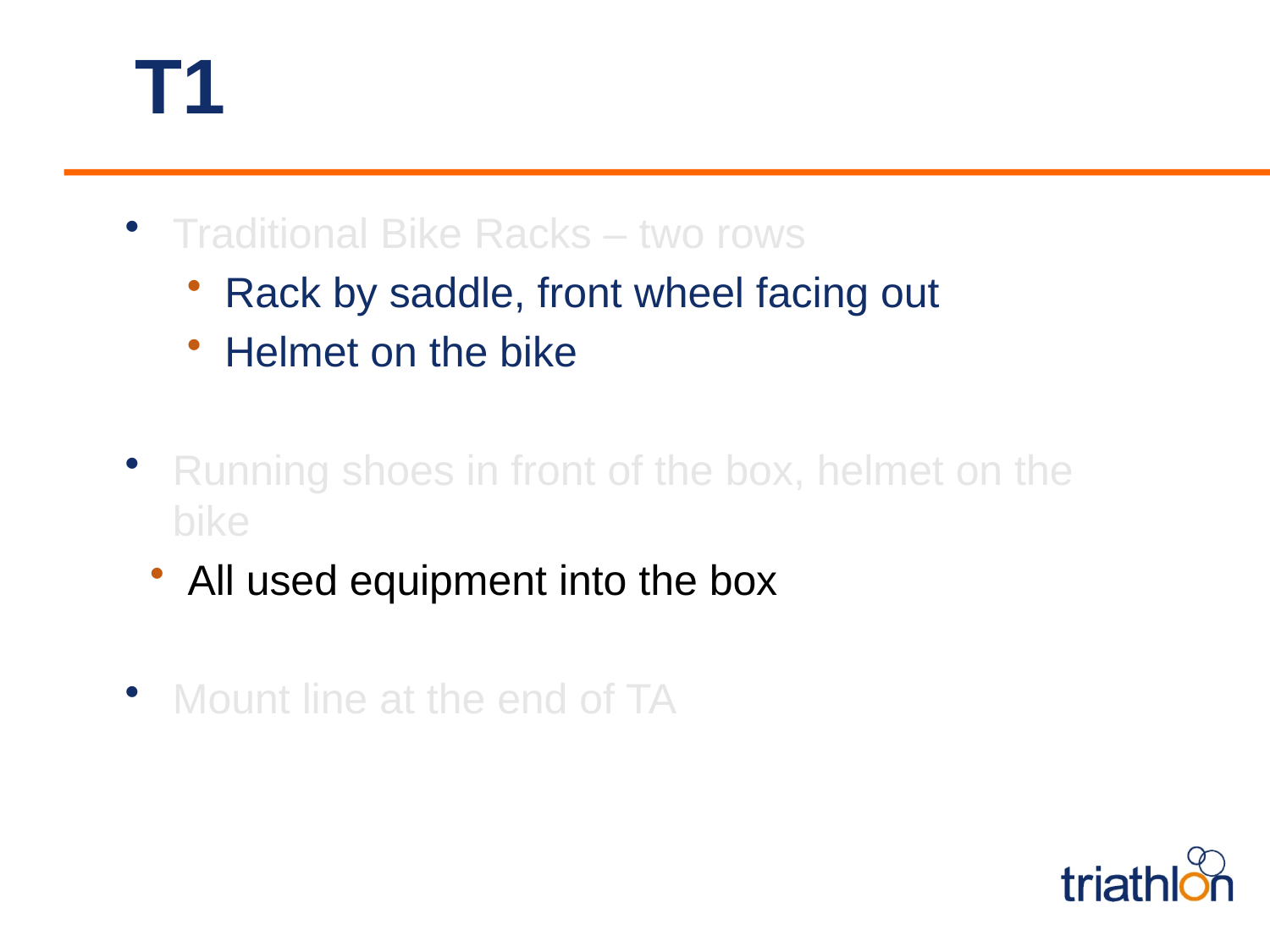

# T1
Traditional Bike Racks – two rows
Rack by saddle, front wheel facing out
Helmet on the bike

Running shoes in front of the box, helmet on the bike
All used equipment into the box

Mount line at the end of TA